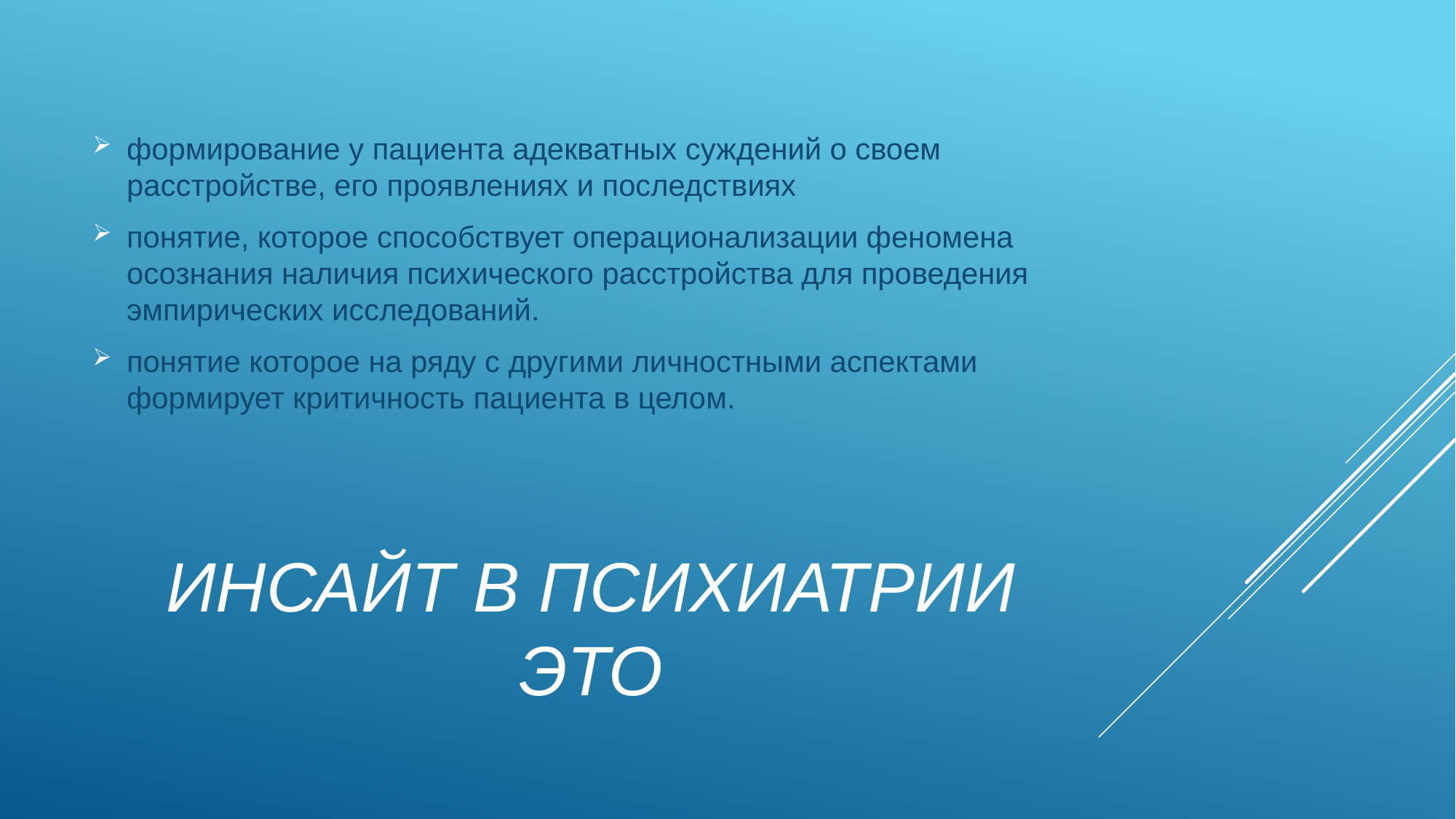

формирование у пациента адекватных суждений о своем расстройстве, его проявлениях и последствиях
понятие, которое способствует операционализации феномена осознания наличия психического расстройства для проведения эмпирических исследований.
понятие которое на ряду с другими личностными аспектами формирует критичность пациента в целом.

# ИНСАЙТ в психиатрии Это